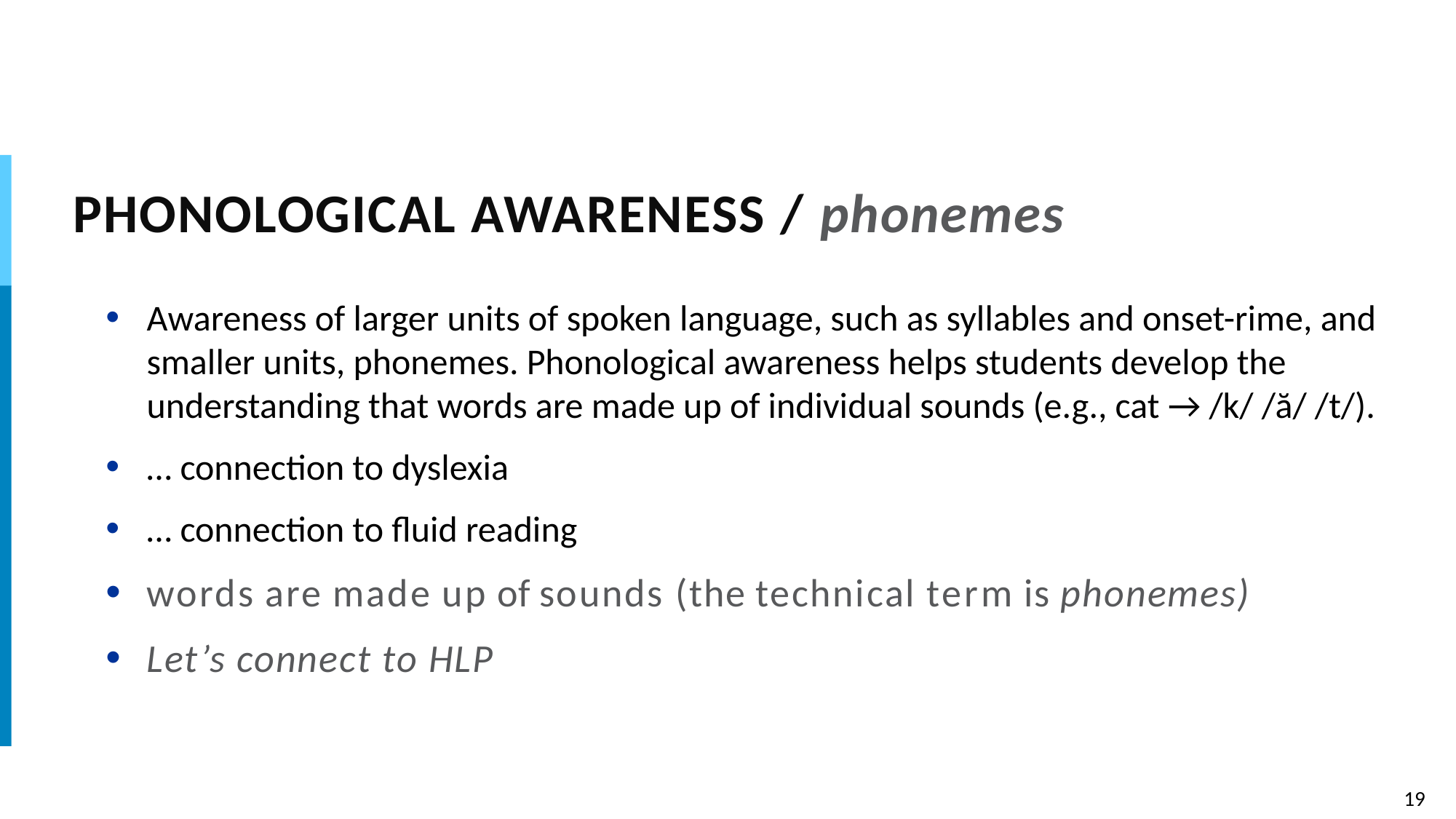

# PHONOLOGICAL AWARENESS / phonemes
Awareness of larger units of spoken language, such as syllables and onset-rime, and smaller units, phonemes. Phonological awareness helps students develop the understanding that words are made up of individual sounds (e.g., cat → /k/ /ă/ /t/).
… connection to dyslexia
… connection to fluid reading
words are made up of sounds (the technical term is phonemes)
Let’s connect to HLP